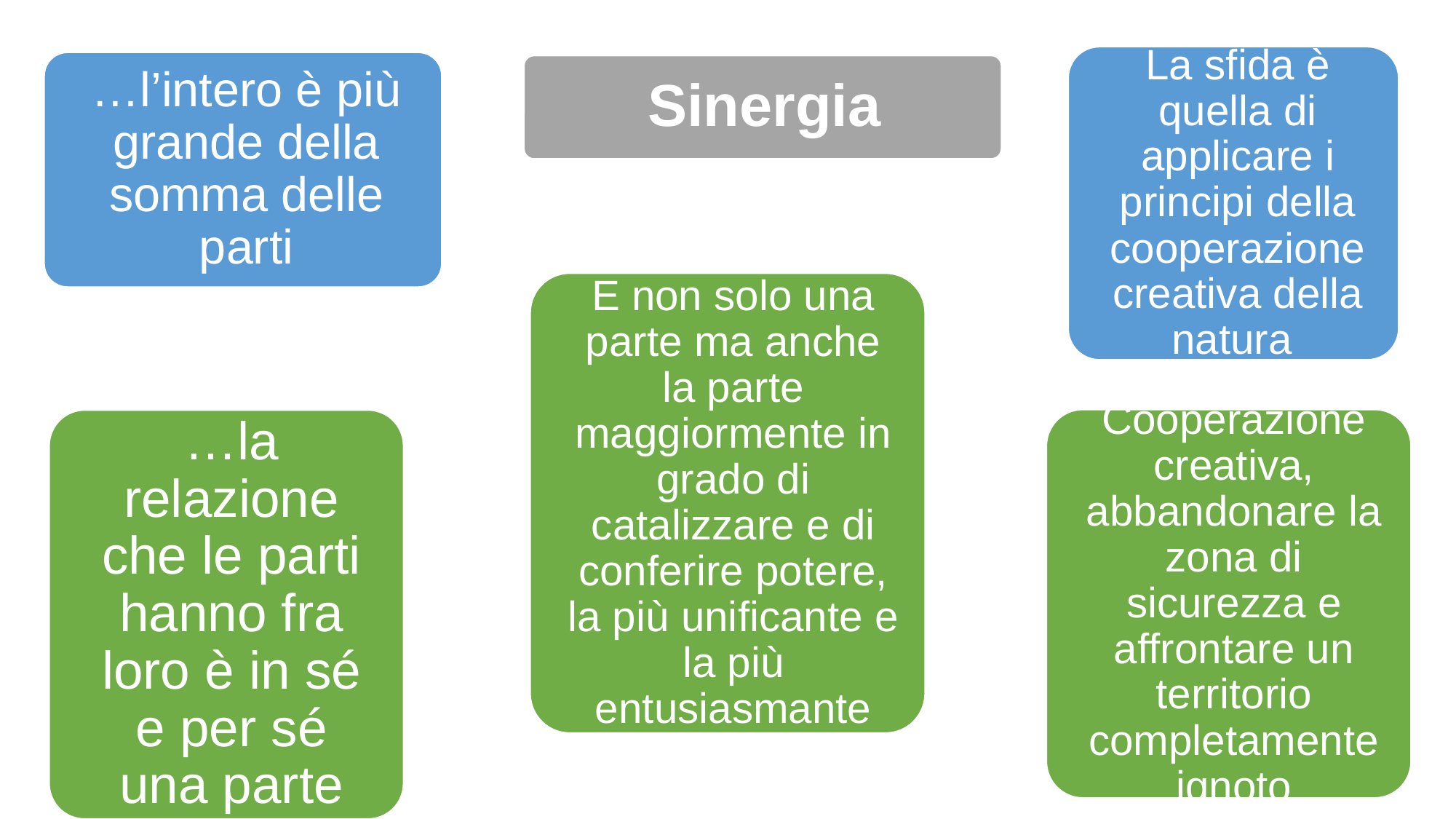

Sinergia
…l’intero è più grande della somma delle parti
…la relazione che le parti hanno fra loro è in sé e per sé una parte
Cooperazione creativa, abbandonare la zona di sicurezza e affrontare un territorio completamente ignoto
E non solo una parte ma anche la parte maggiormente in grado di catalizzare e di conferire potere, la più unificante e la più entusiasmante
La sfida è quella di applicare i principi della cooperazione creativa della natura